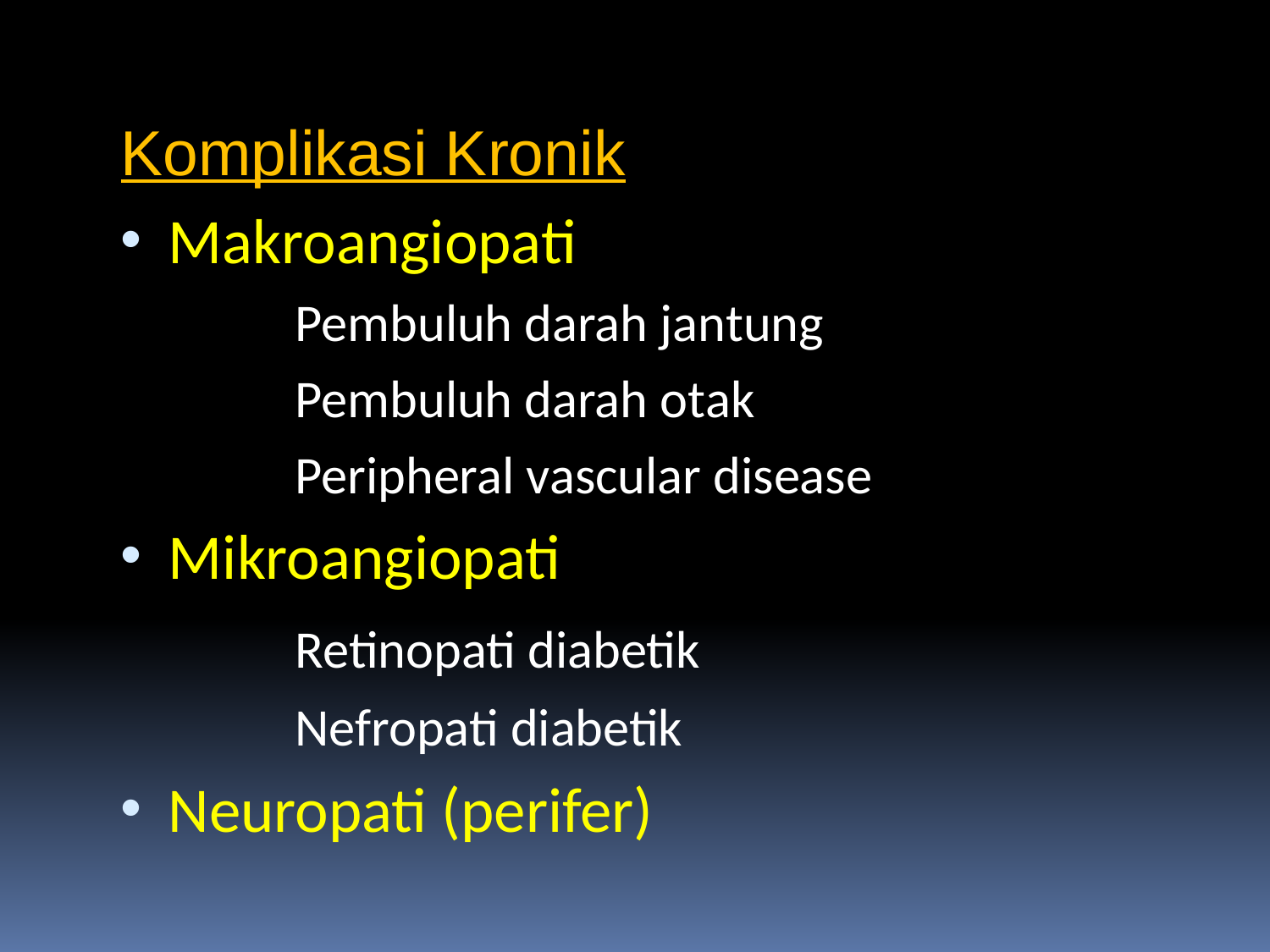

Komplikasi Kronik
Makroangiopati
		Pembuluh darah jantung
		Pembuluh darah otak
		Peripheral vascular disease
Mikroangiopati
		Retinopati diabetik
		Nefropati diabetik
Neuropati (perifer)